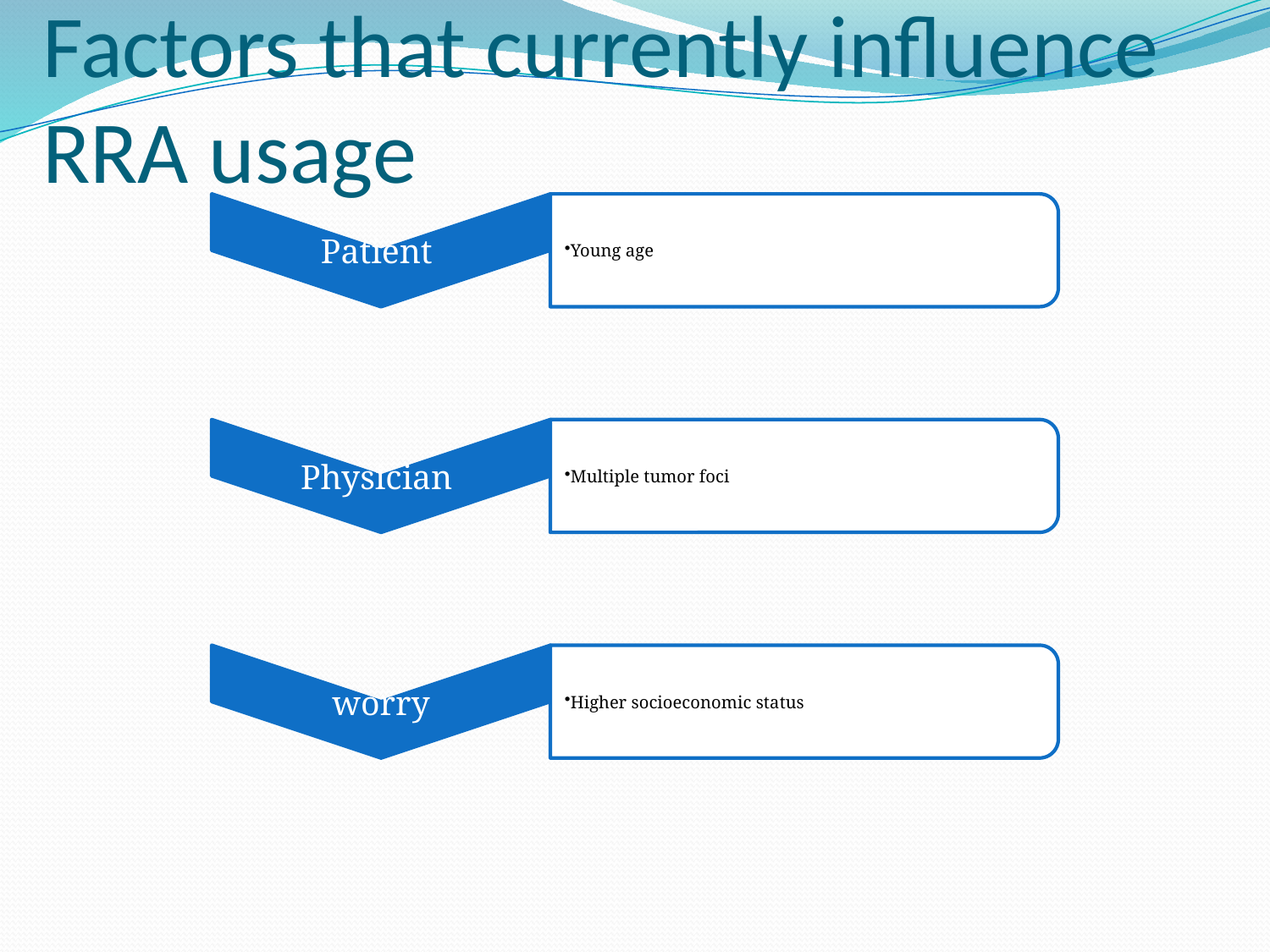

# Factors that currently influence RRA usage
Patient
Young age
Physician
Multiple tumor foci
worry
Higher socioeconomic status